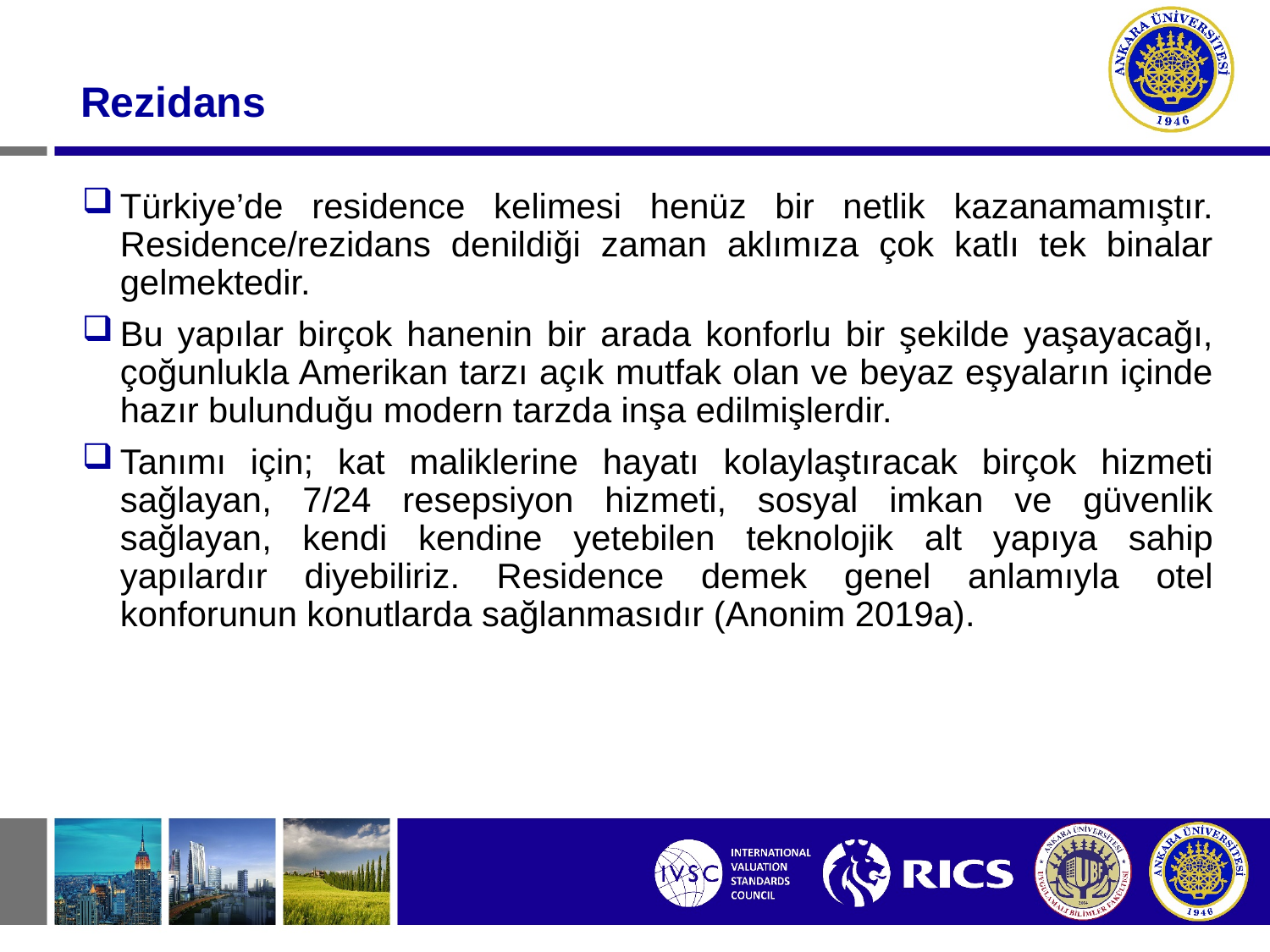

# Rezidans
Türkiye’de residence kelimesi henüz bir netlik kazanamamıştır. Residence/rezidans denildiği zaman aklımıza çok katlı tek binalar gelmektedir.
Bu yapılar birçok hanenin bir arada konforlu bir şekilde yaşayacağı, çoğunlukla Amerikan tarzı açık mutfak olan ve beyaz eşyaların içinde hazır bulunduğu modern tarzda inşa edilmişlerdir.
Tanımı için; kat maliklerine hayatı kolaylaştıracak birçok hizmeti sağlayan, 7/24 resepsiyon hizmeti, sosyal imkan ve güvenlik sağlayan, kendi kendine yetebilen teknolojik alt yapıya sahip yapılardır diyebiliriz. Residence demek genel anlamıyla otel konforunun konutlarda sağlanmasıdır (Anonim 2019a).